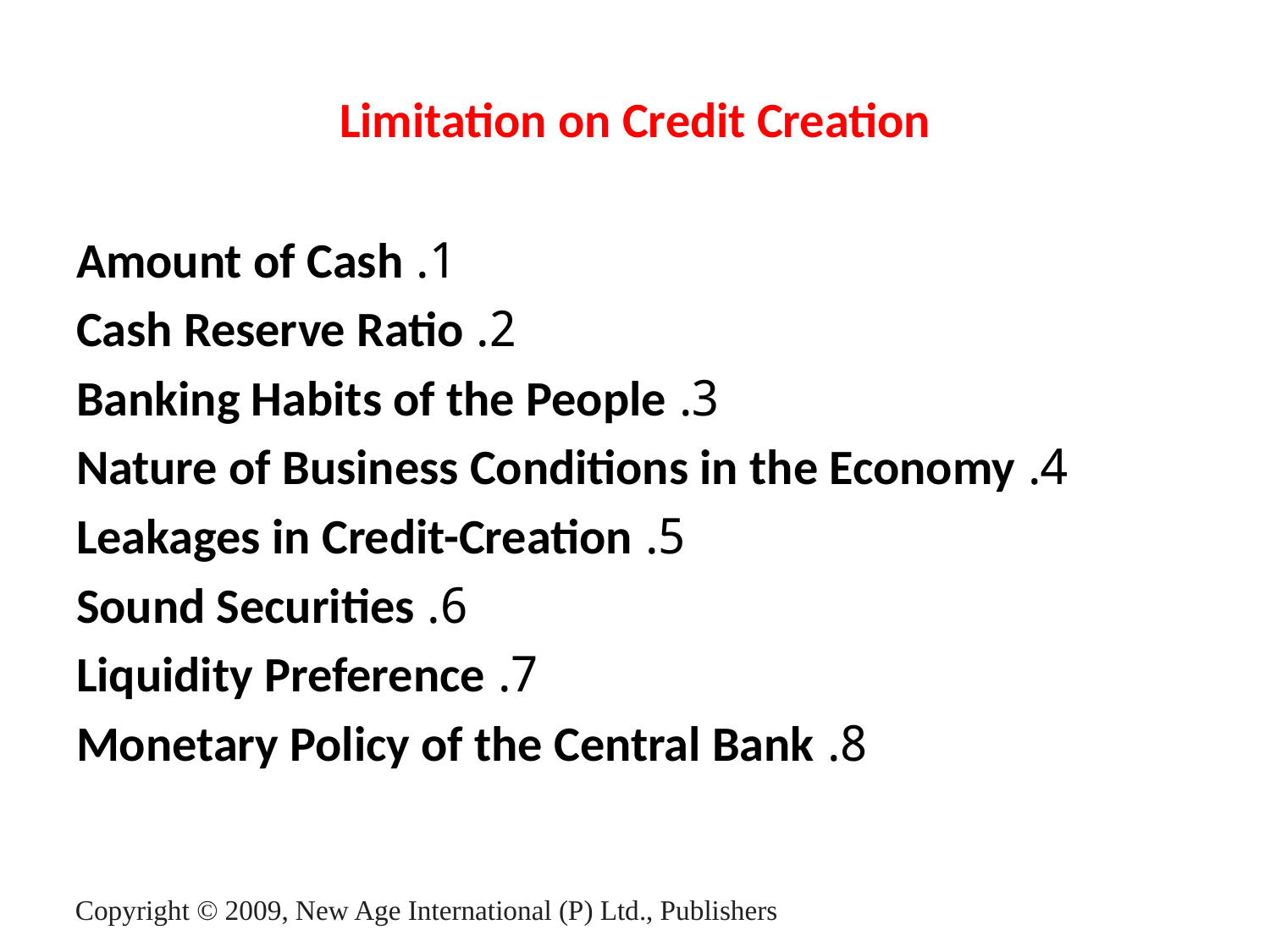

# Limitation on Credit Creation
1. Amount of Cash
2. Cash Reserve Ratio
3. Banking Habits of the People
4. Nature of Business Conditions in the Economy
5. Leakages in Credit-Creation
6. Sound Securities
7. Liquidity Preference
8. Monetary Policy of the Central Bank
Copyright © 2009, New Age International (P) Ltd., Publishers